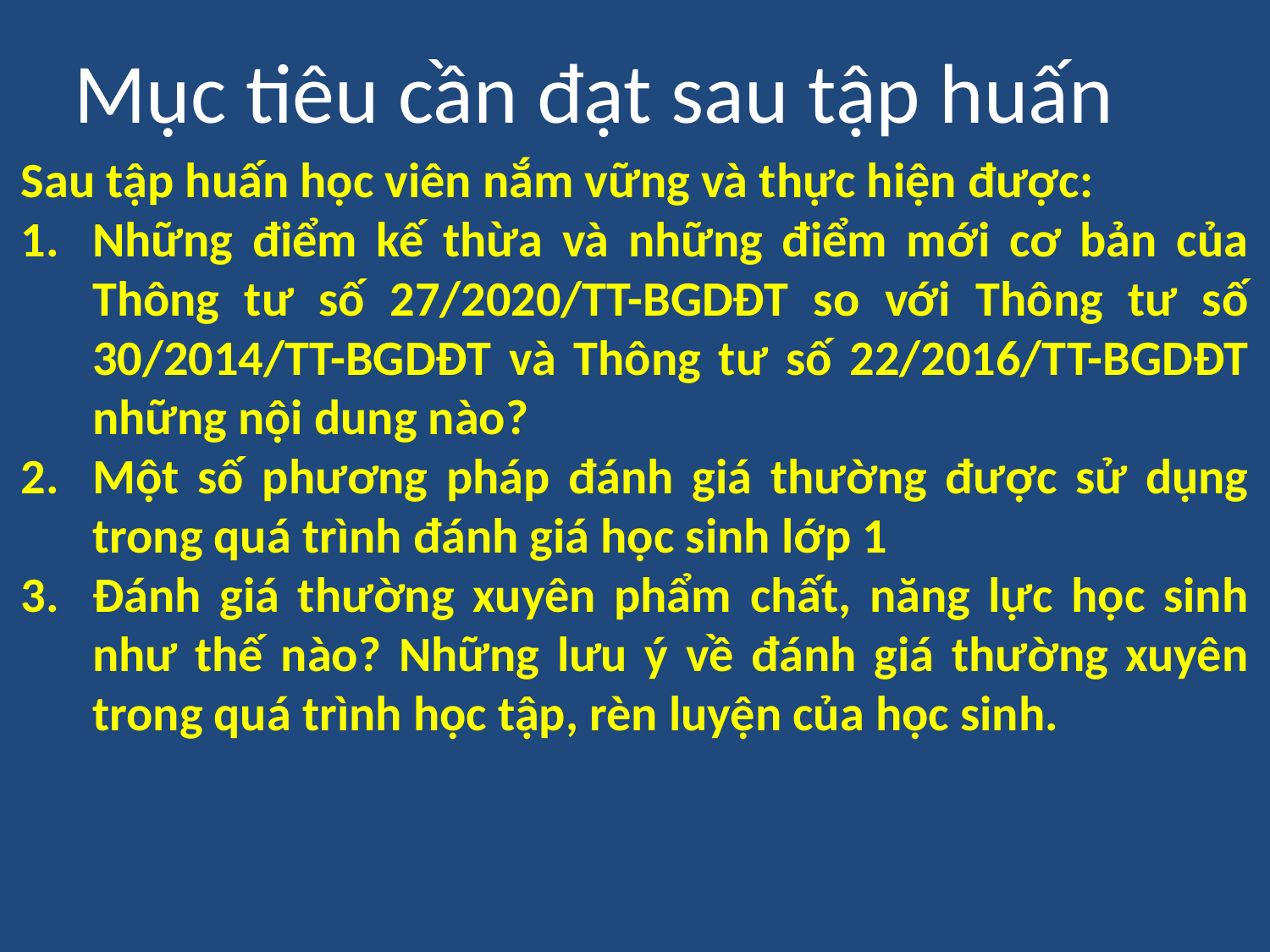

# Mục tiêu cần đạt sau tập huấn
Sau tập huấn học viên nắm vững và thực hiện được:
Những điểm kế thừa và những điểm mới cơ bản của Thông tư số 27/2020/TT-BGDĐT so với Thông tư số 30/2014/TT-BGDĐT và Thông tư số 22/2016/TT-BGDĐT những nội dung nào?
Một số phương pháp đánh giá thường được sử dụng trong quá trình đánh giá học sinh lớp 1
Đánh giá thường xuyên phẩm chất, năng lực học sinh như thế nào? Những lưu ý về đánh giá thường xuyên trong quá trình học tập, rèn luyện của học sinh.